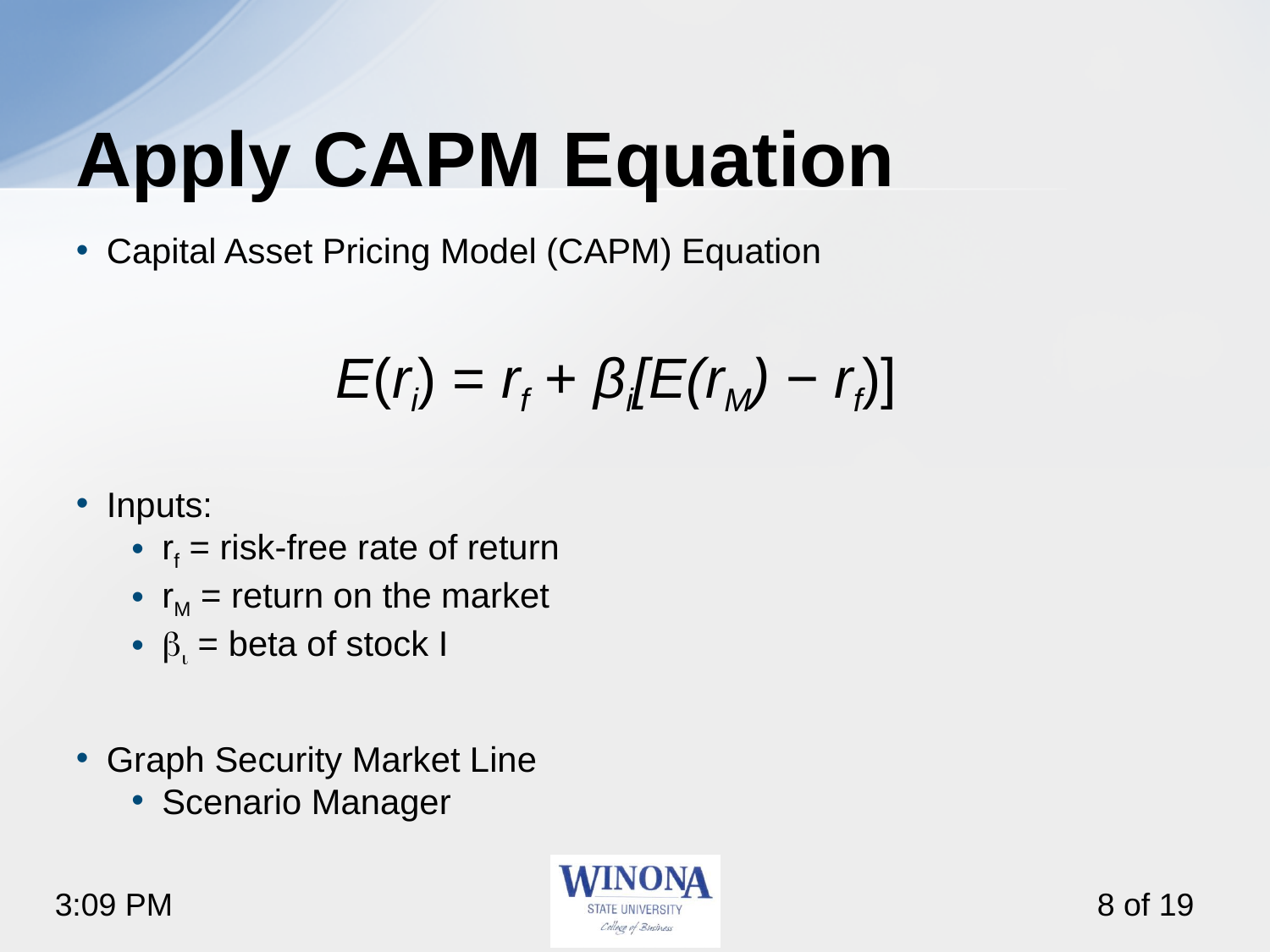

# Apply CAPM Equation
Capital Asset Pricing Model (CAPM) Equation
E(ri) = rf + βi[E(rM) − rf)]
Inputs:
rf = risk-free rate of return
rM = return on the market
βι = beta of stock I

Graph Security Market Line
Scenario Manager